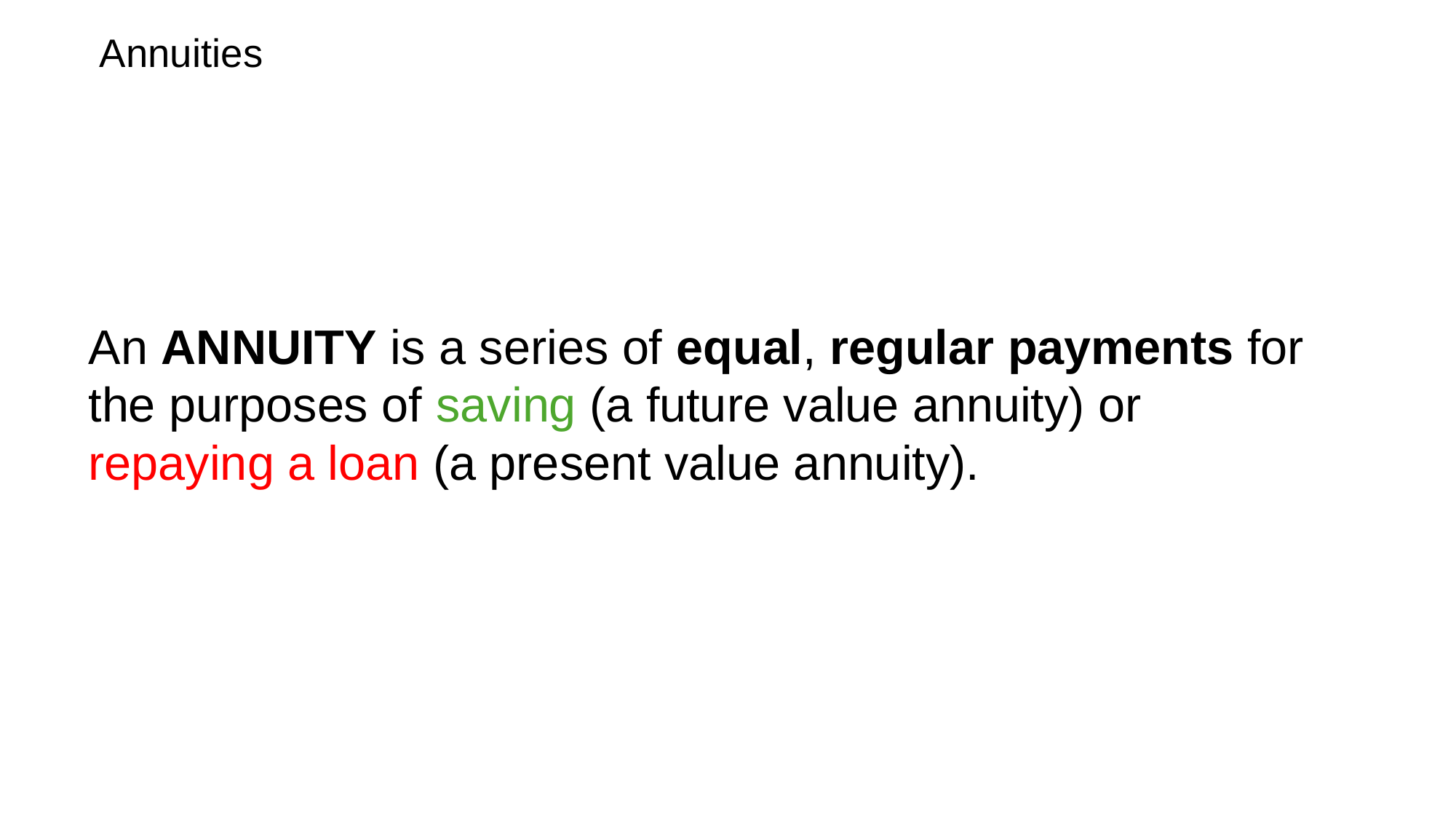

# Annuities
An ANNUITY is a series of equal, regular payments for the purposes of saving (a future value annuity) or
repaying a loan (a present value annuity).